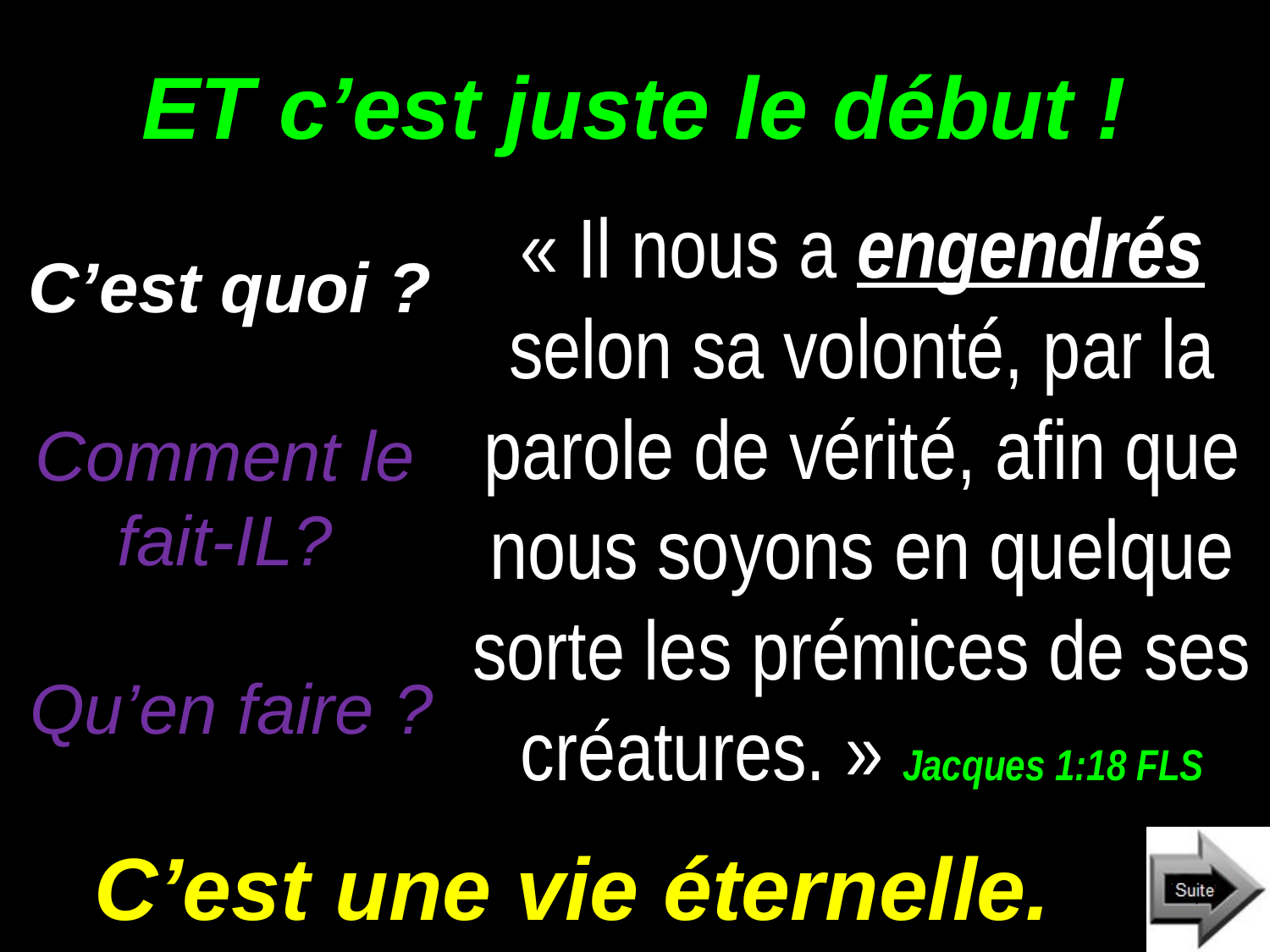

# ET c’est juste le début !
« Il nous a engendrés selon sa volonté, par la parole de vérité, afin que nous soyons en quelque sorte les prémices de ses créatures. » Jacques 1:18 FLS
C’est quoi ?
Comment le fait-IL?
Qu’en faire ?
C’est une vie éternelle.